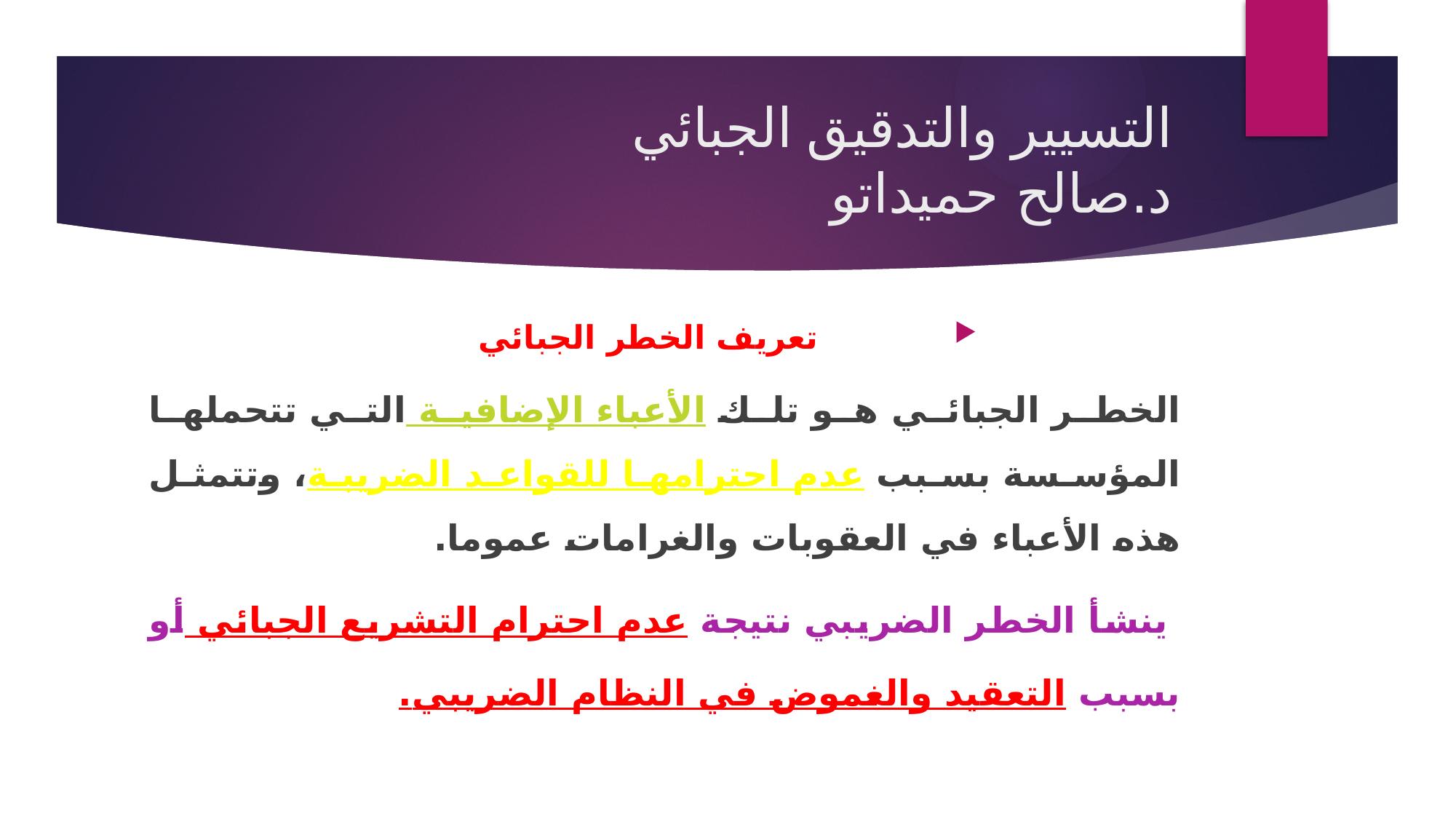

# التسيير والتدقيق الجبائي                               د.صالح حميداتو
تعريف الخطر الجبائي
الخطر الجبائي هو تلك الأعباء الإضافية التي تتحملها المؤسسة بسبب عدم احترامها للقواعد الضريبة، وتتمثل هذه الأعباء في العقوبات والغرامات عموما.
 ينشأ الخطر الضريبي نتيجة عدم احترام التشريع الجبائي أو بسبب التعقيد والغموض في النظام الضريبي.